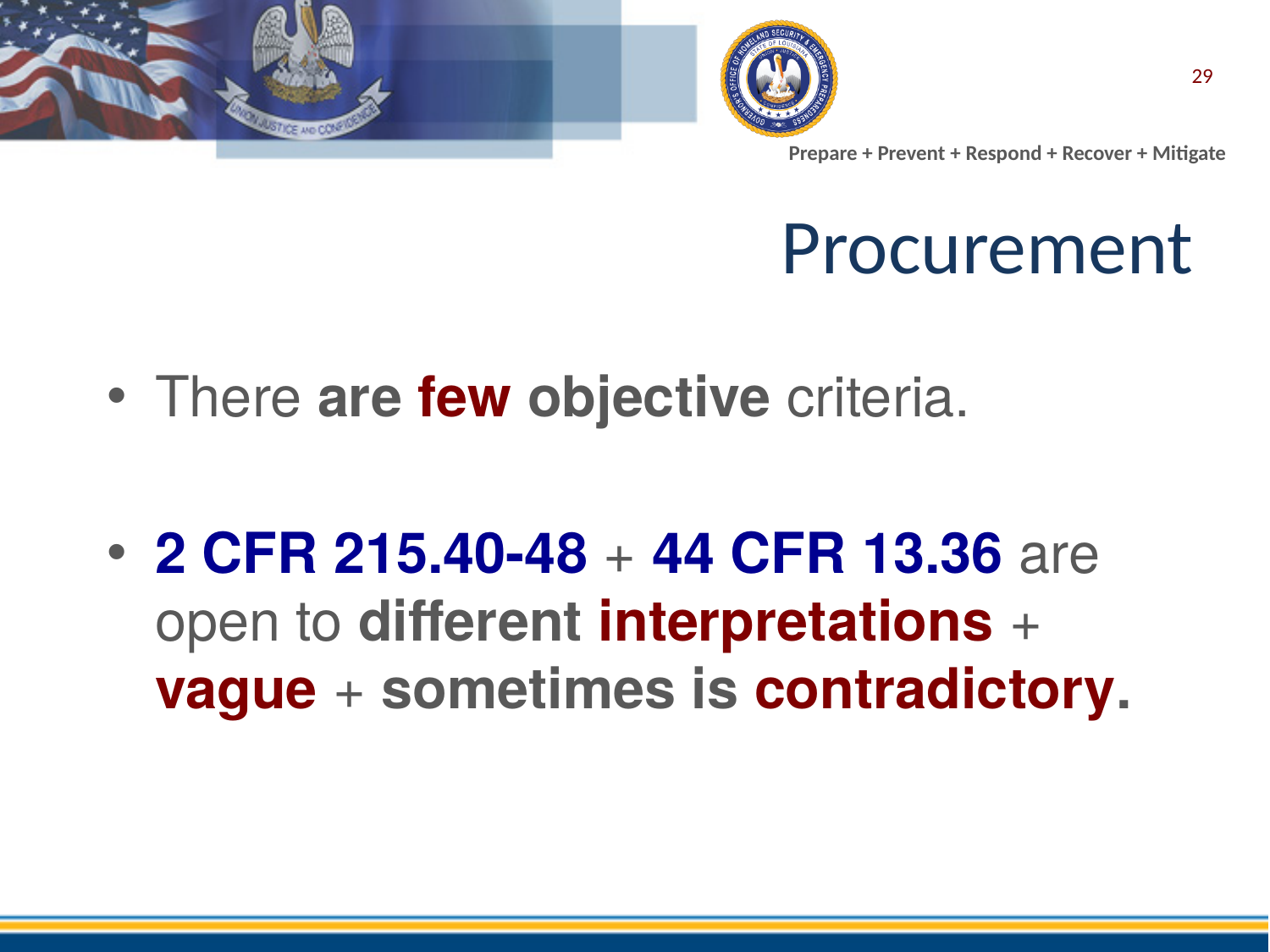

29
# Procurement
There are few objective criteria.

2 CFR 215.40-48 + 44 CFR 13.36 are open to different interpretations + vague + sometimes is contradictory.